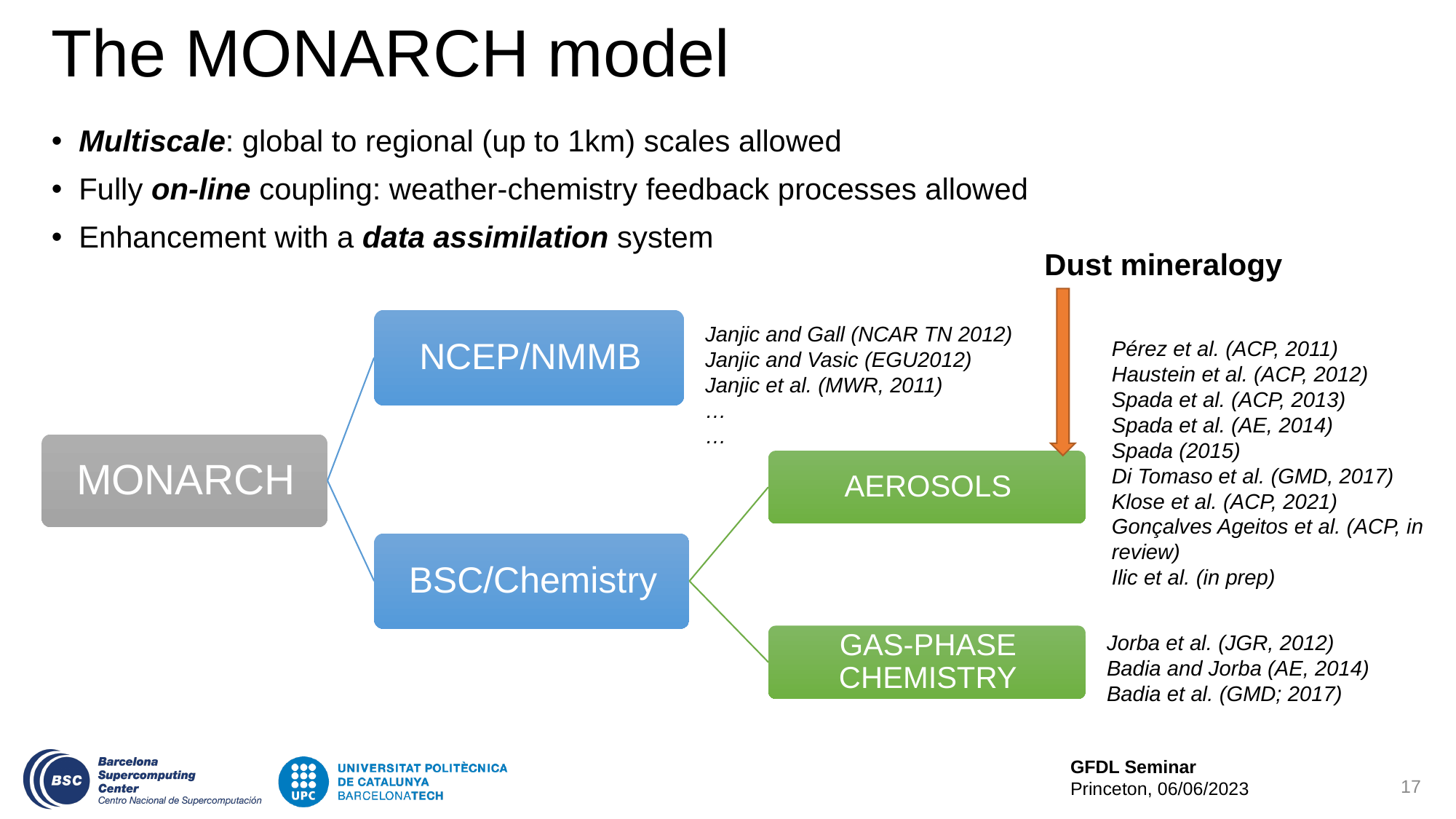

# The MONARCH model
Multiscale: global to regional (up to 1km) scales allowed
Fully on-line coupling: weather-chemistry feedback processes allowed
Enhancement with a data assimilation system
Dust mineralogy
MONARCH

NCEP/NMMB

BSC/Chemistry

AEROSOLS

GAS-PHASE CHEMISTRY

Janjic and Gall (NCAR TN 2012)
Janjic and Vasic (EGU2012)
Janjic et al. (MWR, 2011)
…
…
Pérez et al. (ACP, 2011)
Haustein et al. (ACP, 2012)
Spada et al. (ACP, 2013)
Spada et al. (AE, 2014)
Spada (2015)
Di Tomaso et al. (GMD, 2017)
Klose et al. (ACP, 2021)
Gonçalves Ageitos et al. (ACP, in review)
Ilic et al. (in prep)

Jorba et al. (JGR, 2012)
Badia and Jorba (AE, 2014)
Badia et al. (GMD; 2017)

17